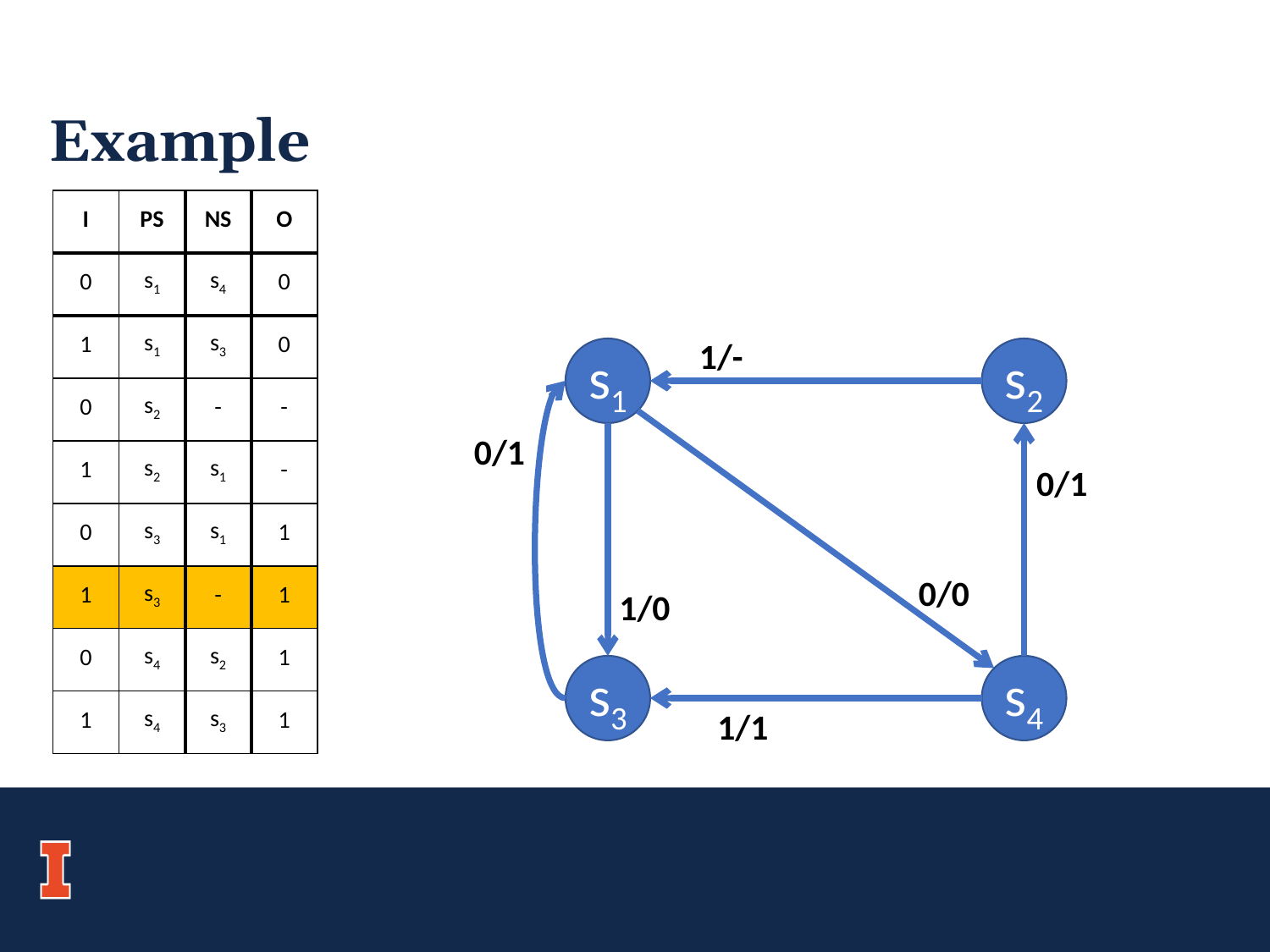

# Example
| I | PS | NS | O |
| --- | --- | --- | --- |
| 0 | s1 | s4 | 0 |
| 1 | s1 | s3 | 0 |
| 0 | s2 | - | - |
| 1 | s2 | s1 | - |
| 0 | s3 | s1 | 1 |
| 1 | s3 | - | 1 |
| 0 | s4 | s2 | 1 |
| 1 | s4 | s3 | 1 |
1/-
s1
s2
0/1
0/1
0/0
1/0
s3
s4
1/1
Is there any discrepancy between these representations?